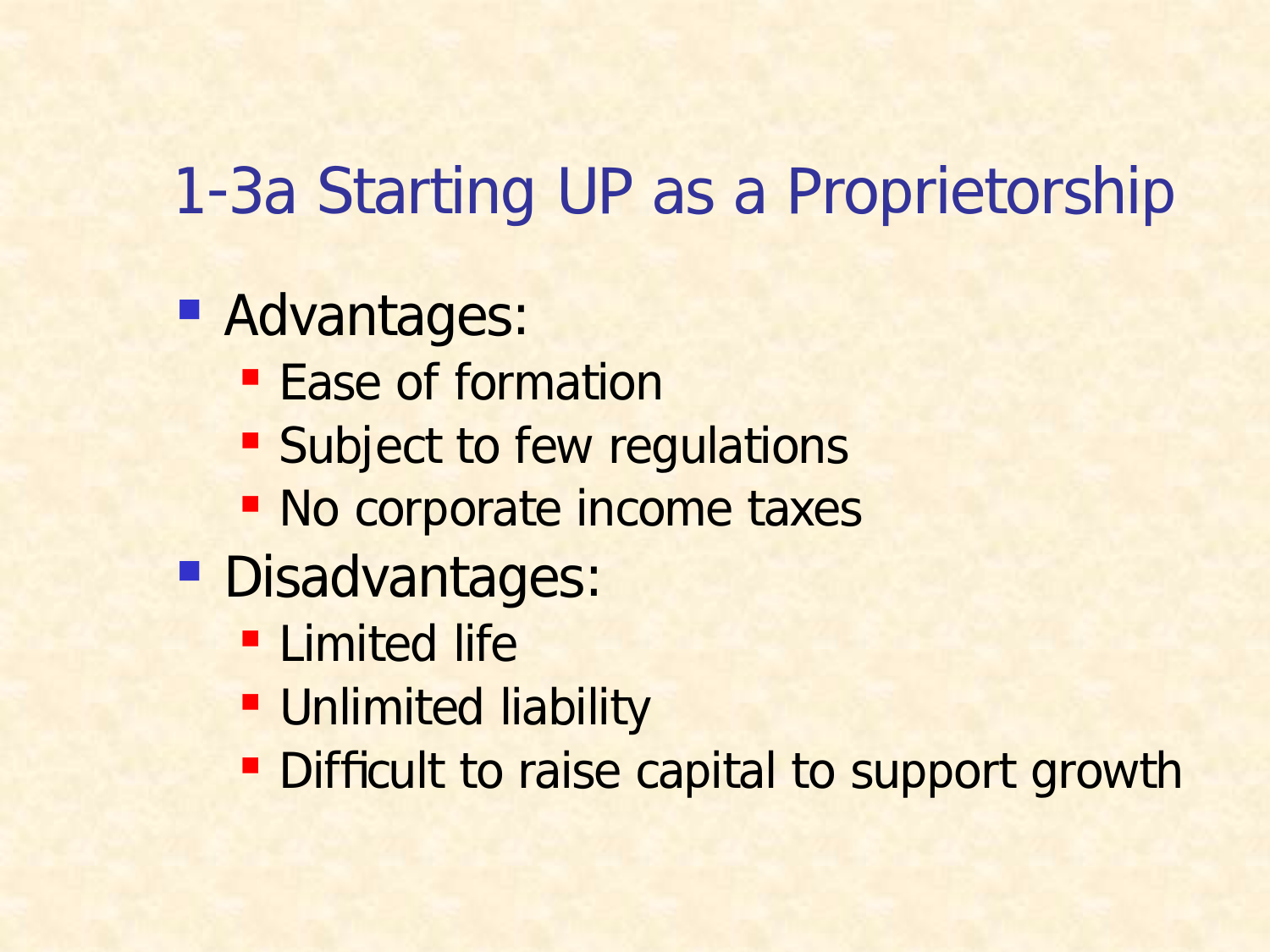

# 1-3a Starting UP as a Proprietorship
Advantages:
Ease of formation
Subject to few regulations
No corporate income taxes
Disadvantages:
Limited life
Unlimited liability
Difficult to raise capital to support growth
7